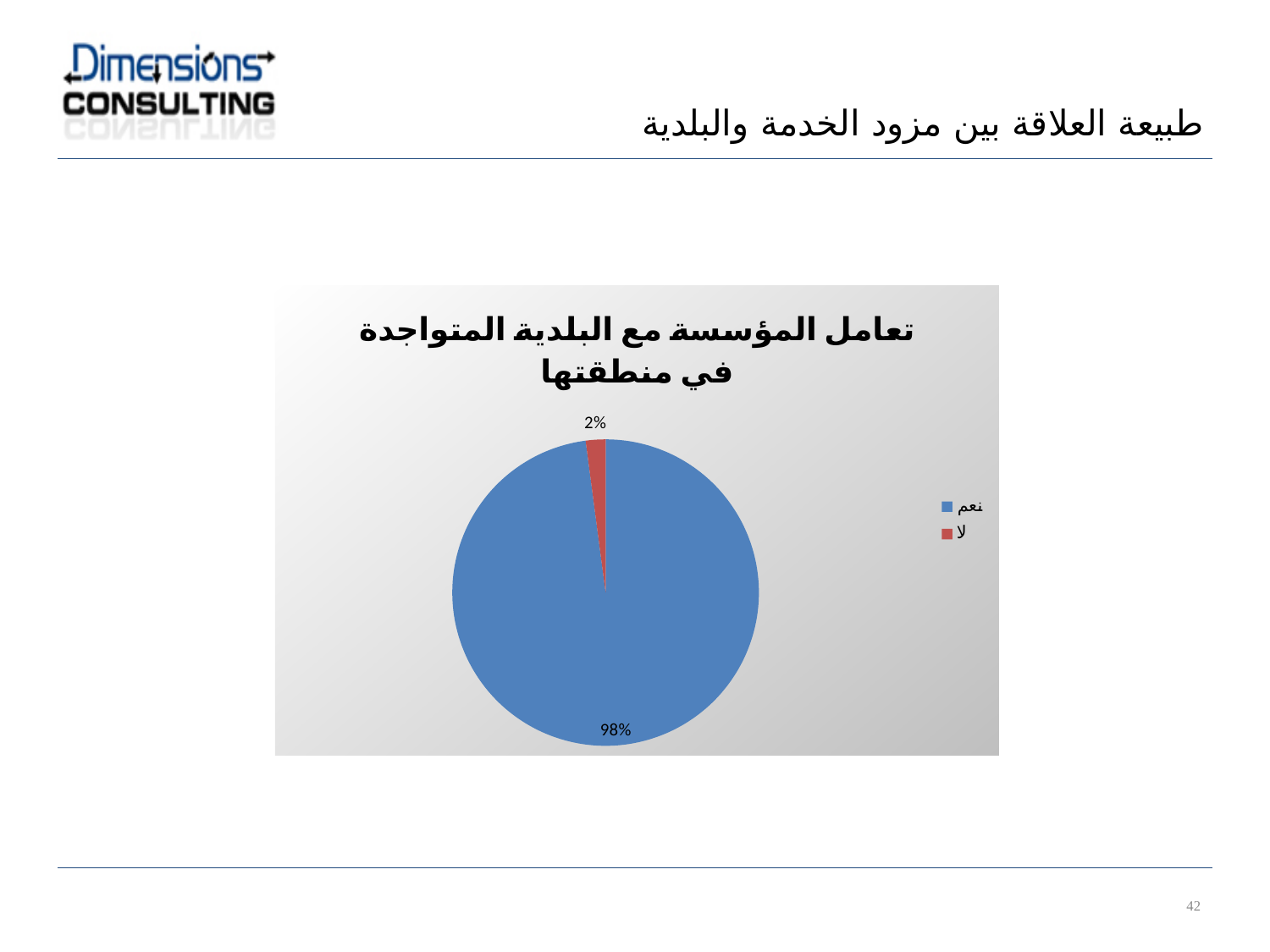

طبيعة العلاقة بين مزود الخدمة والبلدية

### Chart: تعامل المؤسسة مع البلدية المتواجدة في منطقتها

| Category |  |
|---|---|
| نعم | 47.0 |
| لا | 1.0 |